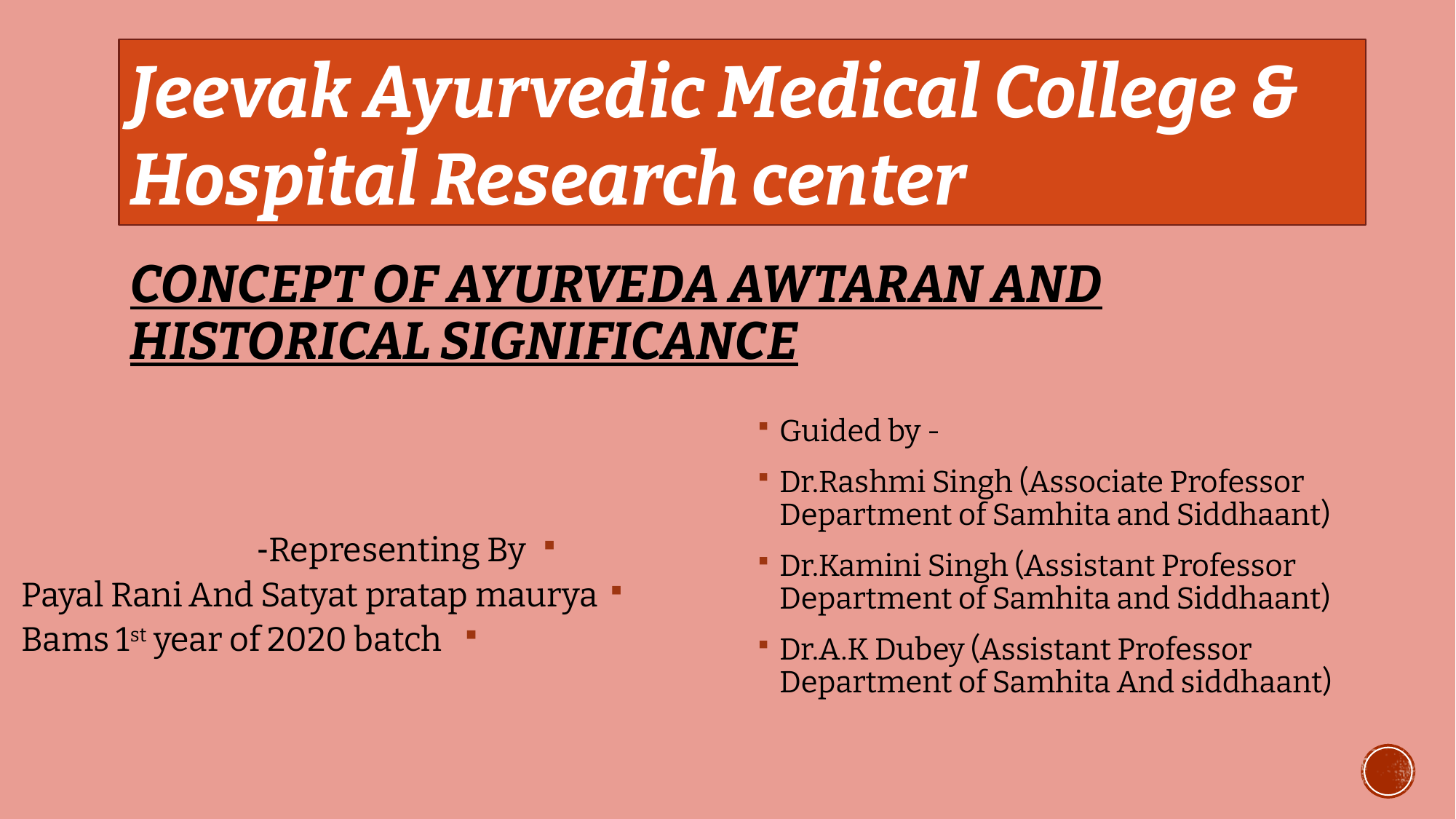

Jeevak Ayurvedic Medical College & Hospital Research center
# Concept of ayurveda awtaran and historical significance
Guided by -
Dr.Rashmi Singh (Associate Professor Department of Samhita and Siddhaant)
Dr.Kamini Singh (Assistant Professor Department of Samhita and Siddhaant)
Dr.A.K Dubey (Assistant Professor Department of Samhita And siddhaant)
Representing By-
Payal Rani And Satyat pratap maurya
Bams 1st year of 2020 batch